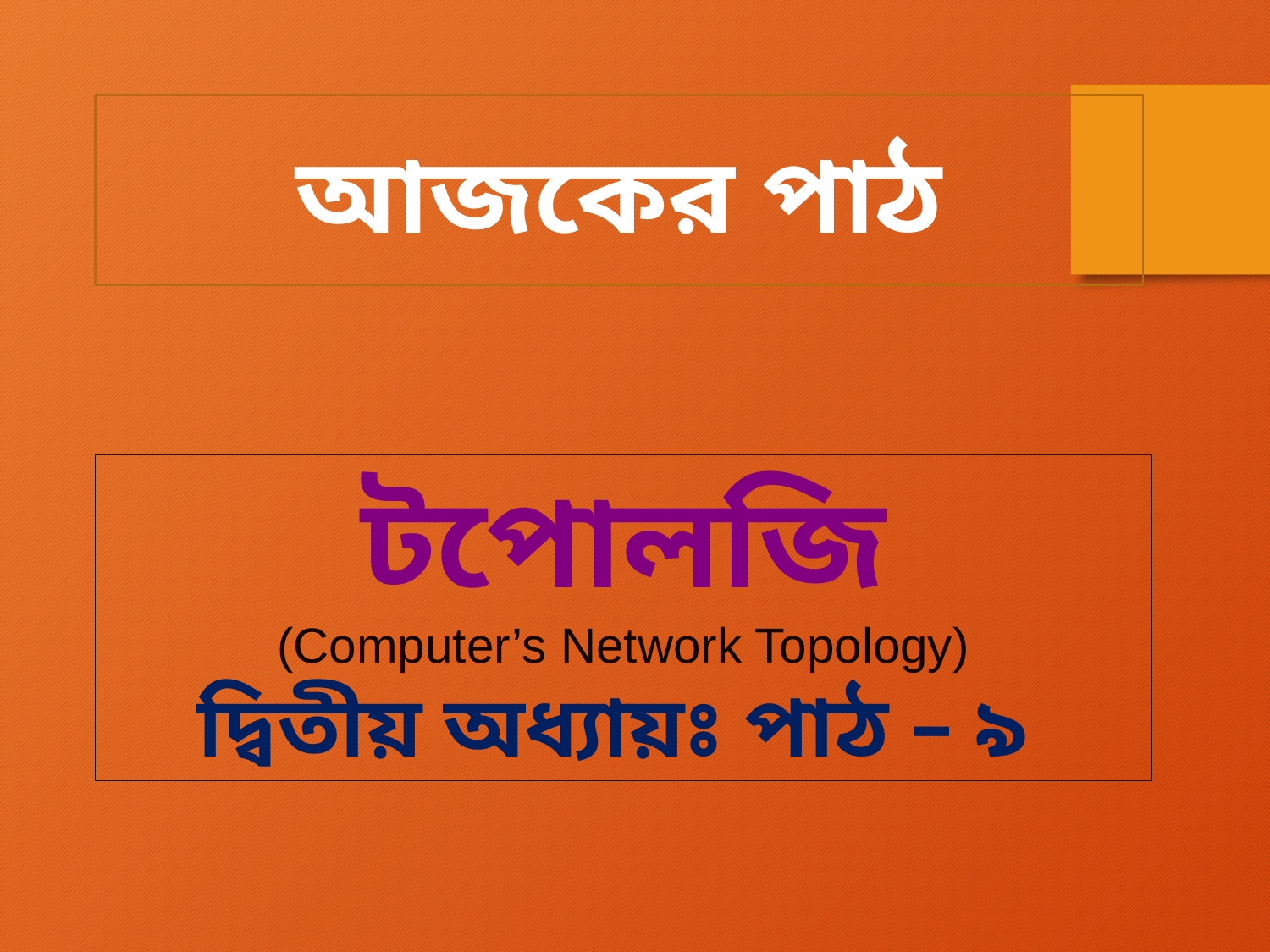

আজকের পাঠ
টপোলজি
(Computer’s Network Topology)
দ্বিতীয় অধ্যায়ঃ পাঠ – ৯